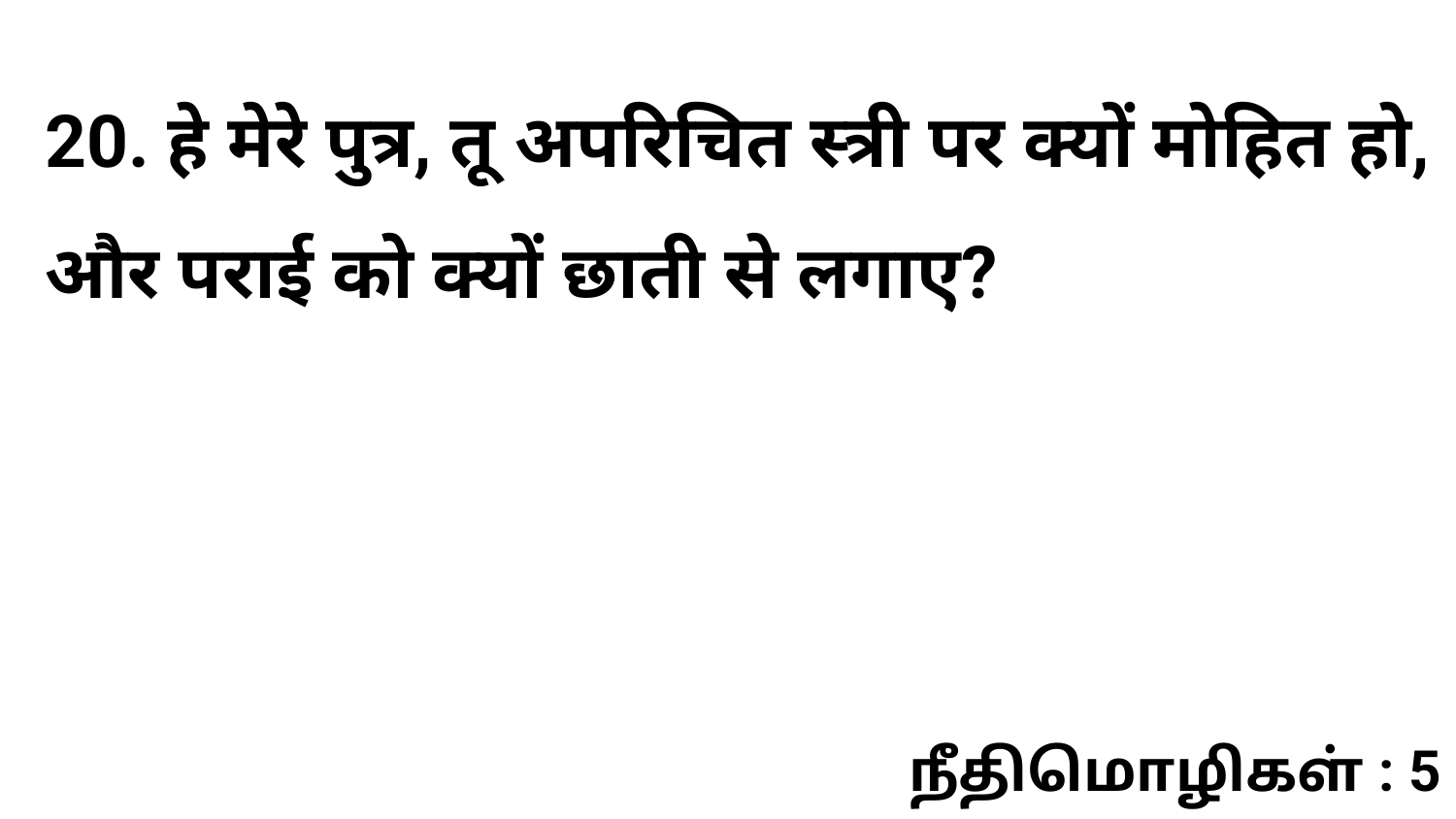

20. हे मेरे पुत्र, तू अपरिचित स्त्री पर क्यों मोहित हो, और पराई को क्यों छाती से लगाए?
நீதிமொழிகள் : 5